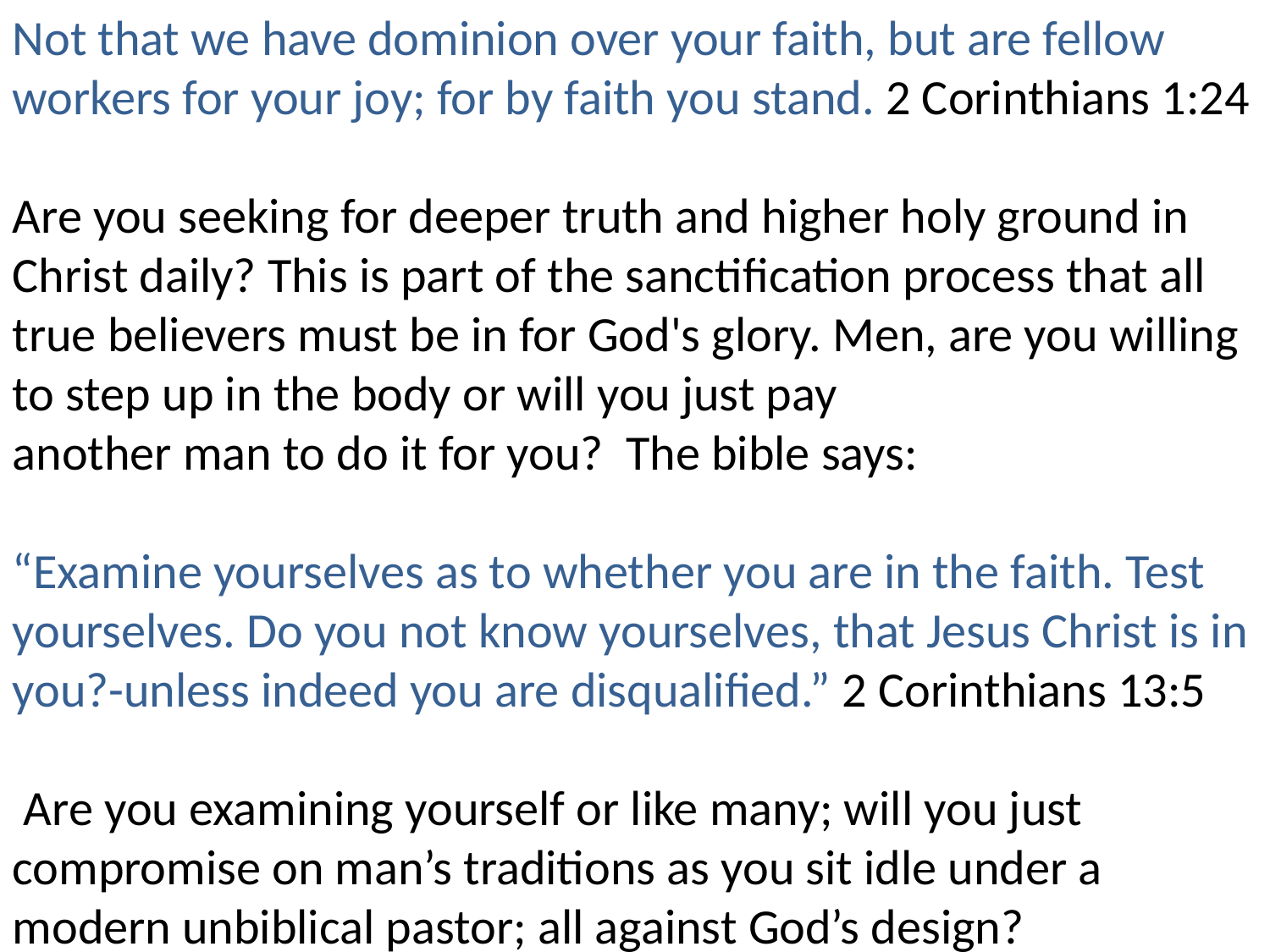

Not that we have dominion over your faith, but are fellow workers for your joy; for by faith you stand. 2 Corinthians 1:24

Are you seeking for deeper truth and higher holy ground in Christ daily? This is part of the sanctification process that all true believers must be in for God's glory. Men, are you willing to step up in the body or will you just pay
another man to do it for you?  The bible says:

“Examine yourselves as to whether you are in the faith. Test yourselves. Do you not know yourselves, that Jesus Christ is in you?-unless indeed you are disqualified.” 2 Corinthians 13:5

 Are you examining yourself or like many; will you just compromise on man’s traditions as you sit idle under a modern unbiblical pastor; all against God’s design?